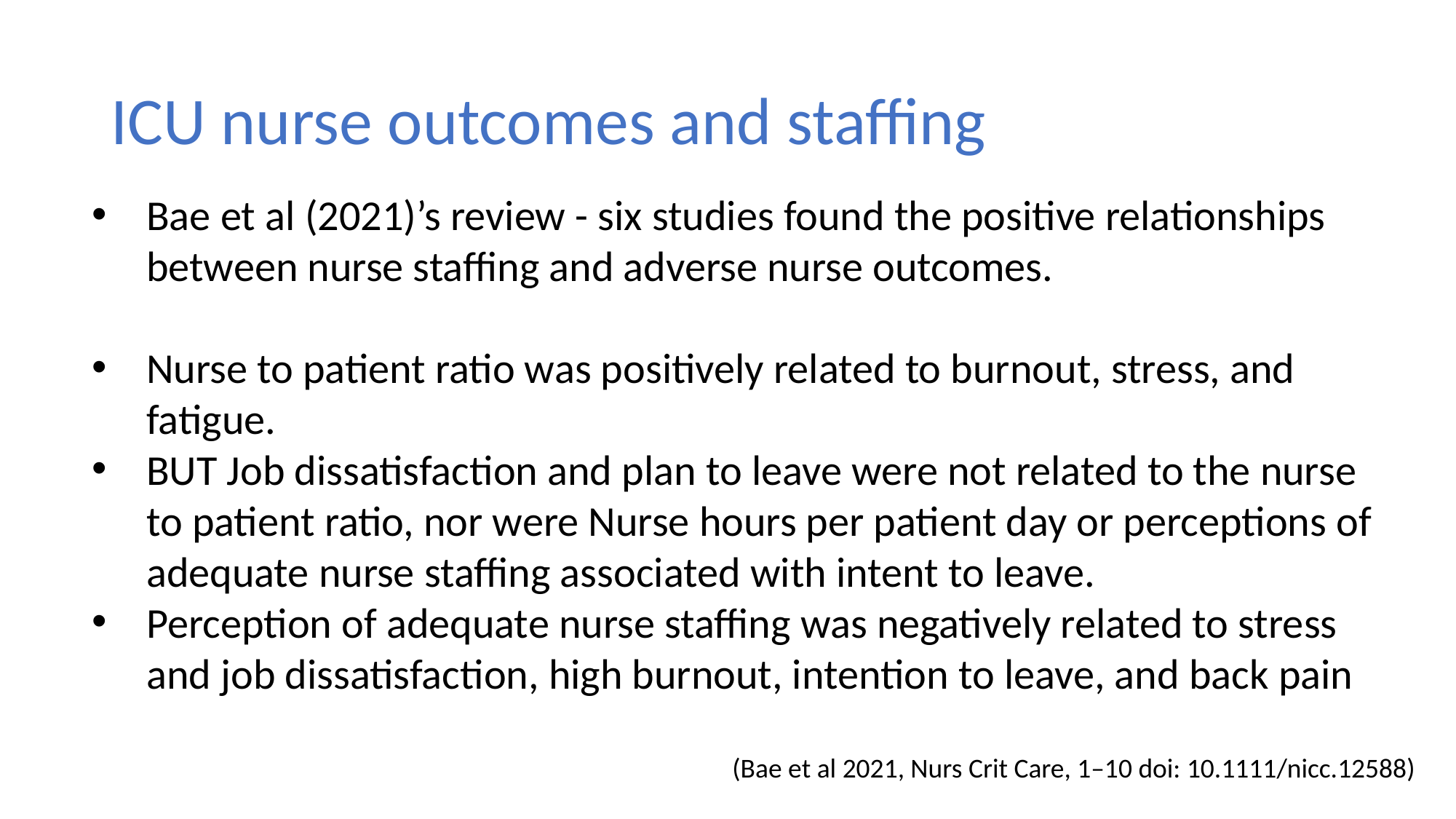

# ICU nurse outcomes and staffing
Bae et al (2021)’s review - six studies found the positive relationships between nurse staffing and adverse nurse outcomes.

Nurse to patient ratio was positively related to burnout, stress, and fatigue.
BUT Job dissatisfaction and plan to leave were not related to the nurse to patient ratio, nor were Nurse hours per patient day or perceptions of adequate nurse staffing associated with intent to leave.
Perception of adequate nurse staffing was negatively related to stress and job dissatisfaction, high burnout, intention to leave, and back pain

(Bae et al 2021, Nurs Crit Care, 1–10 doi: 10.1111/nicc.12588)